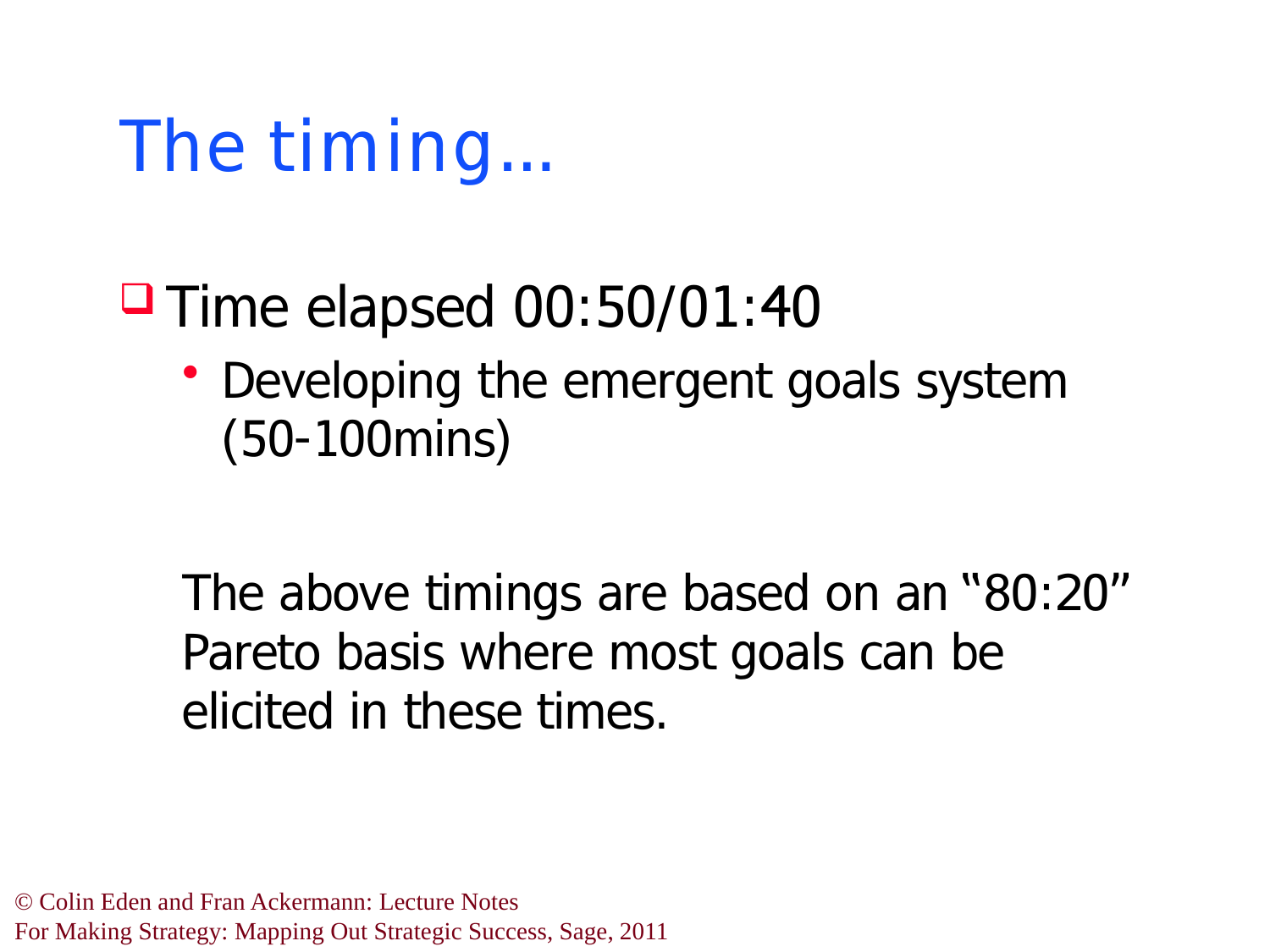

# The timing…
Time elapsed 00:50/01:40
Developing the emergent goals system   (50-100mins)

The above timings are based on an “80:20” Pareto basis where most goals can be elicited in these times.